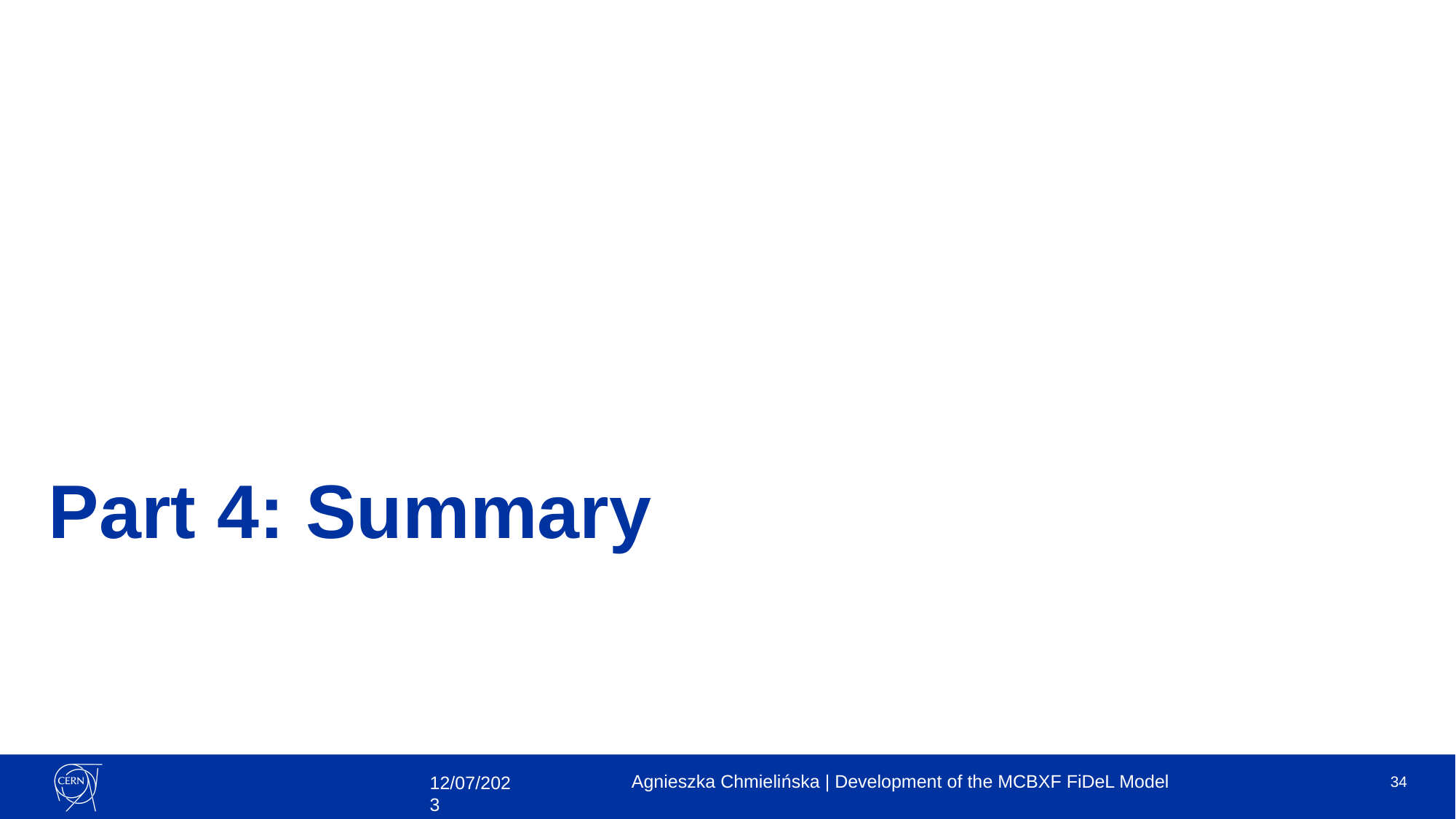

# Part 4: Summary
Agnieszka Chmielińska | Development of the MCBXF FiDeL Model
34
12/07/2023